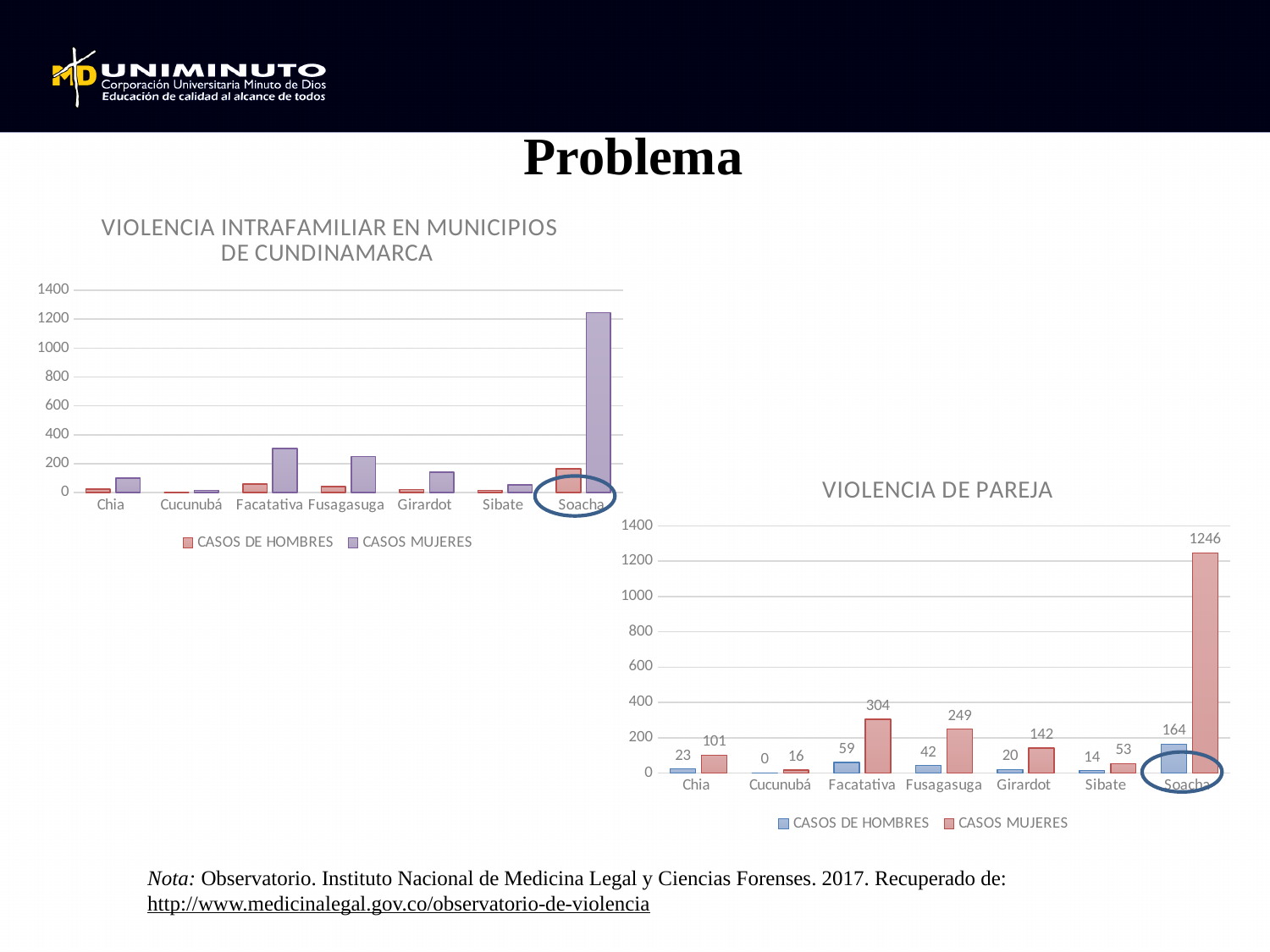

Problema

### Chart: VIOLENCIA INTRAFAMILIAR EN MUNICIPIOS DE CUNDINAMARCA

| Category | CASOS DE HOMBRES  | CASOS MUJERES  |
|---|---|---|
| Chia  | 23.0 | 101.0 |
| Cucunubá | 0.0 | 16.0 |
| Facatativa | 59.0 | 304.0 |
| Fusagasuga  | 42.0 | 249.0 |
| Girardot  | 20.0 | 142.0 |
| Sibate  | 14.0 | 53.0 |
| Soacha  | 164.0 | 1246.0 |

### Chart: VIOLENCIA DE PAREJA

| Category | CASOS DE HOMBRES  | CASOS MUJERES  |
|---|---|---|
| Chia  | 23.0 | 101.0 |
| Cucunubá | 0.0 | 16.0 |
| Facatativa | 59.0 | 304.0 |
| Fusagasuga  | 42.0 | 249.0 |
| Girardot  | 20.0 | 142.0 |
| Sibate  | 14.0 | 53.0 |
| Soacha  | 164.0 | 1246.0 |
Nota: Observatorio. Instituto Nacional de Medicina Legal y Ciencias Forenses. 2017. Recuperado de: http://www.medicinalegal.gov.co/observatorio-de-violencia